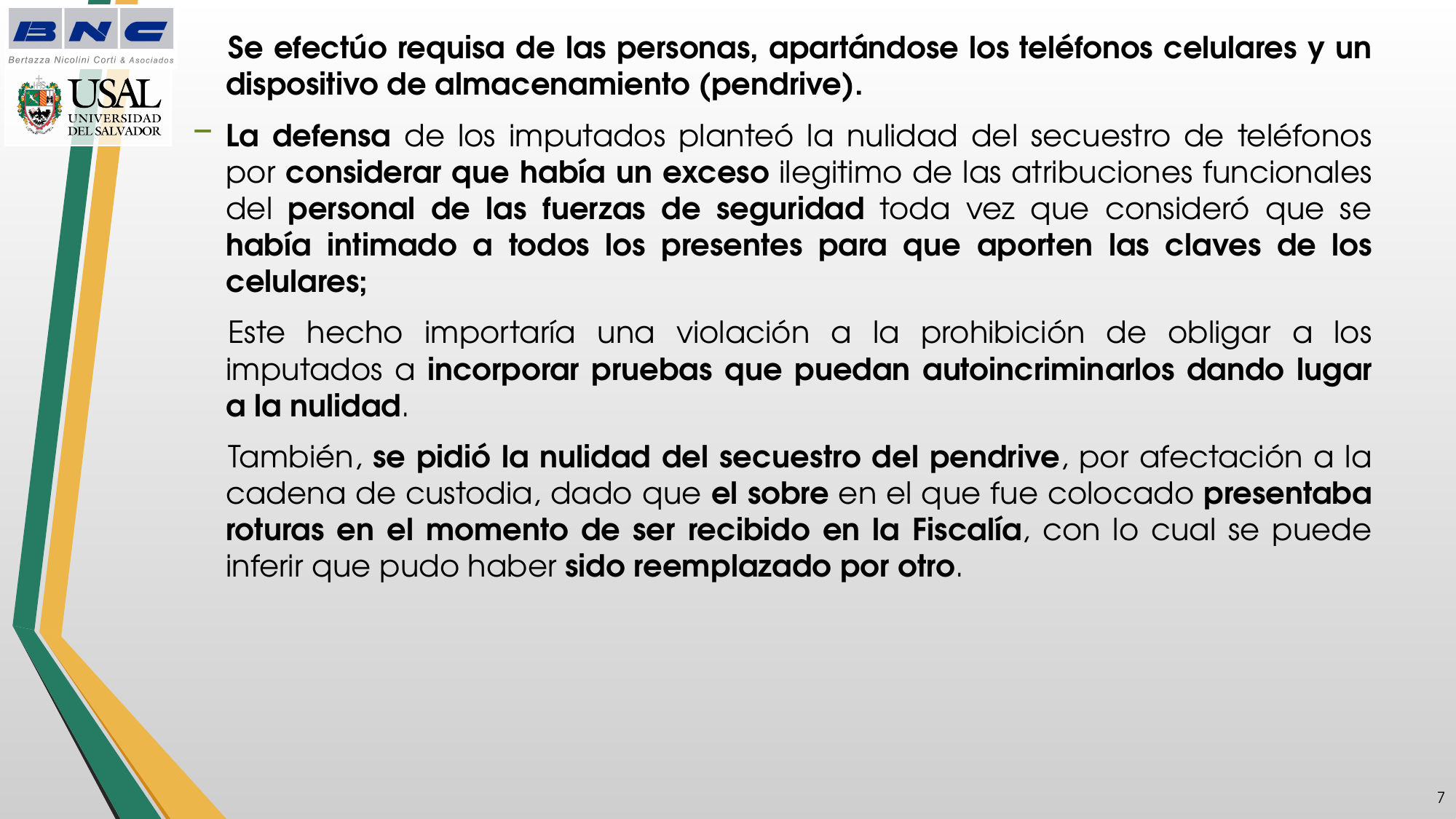

Se efectúo requisa de las personas, apartándose los teléfonos celulares y un dispositivo de almacenamiento (pendrive).
La defensa de los imputados planteó la nulidad del secuestro de teléfonos por considerar que había un exceso ilegitimo de las atribuciones funcionales del personal de las fuerzas de seguridad toda vez que consideró que se había intimado a todos los presentes para que aporten las claves de los celulares;
Este hecho importaría una violación a la prohibición de obligar a los imputados a incorporar pruebas que puedan autoincriminarlos dando lugar a la nulidad.
También, se pidió la nulidad del secuestro del pendrive, por afectación a la cadena de custodia, dado que el sobre en el que fue colocado presentaba roturas en el momento de ser recibido en la Fiscalía, con lo cual se puede inferir que pudo haber sido reemplazado por otro.
7